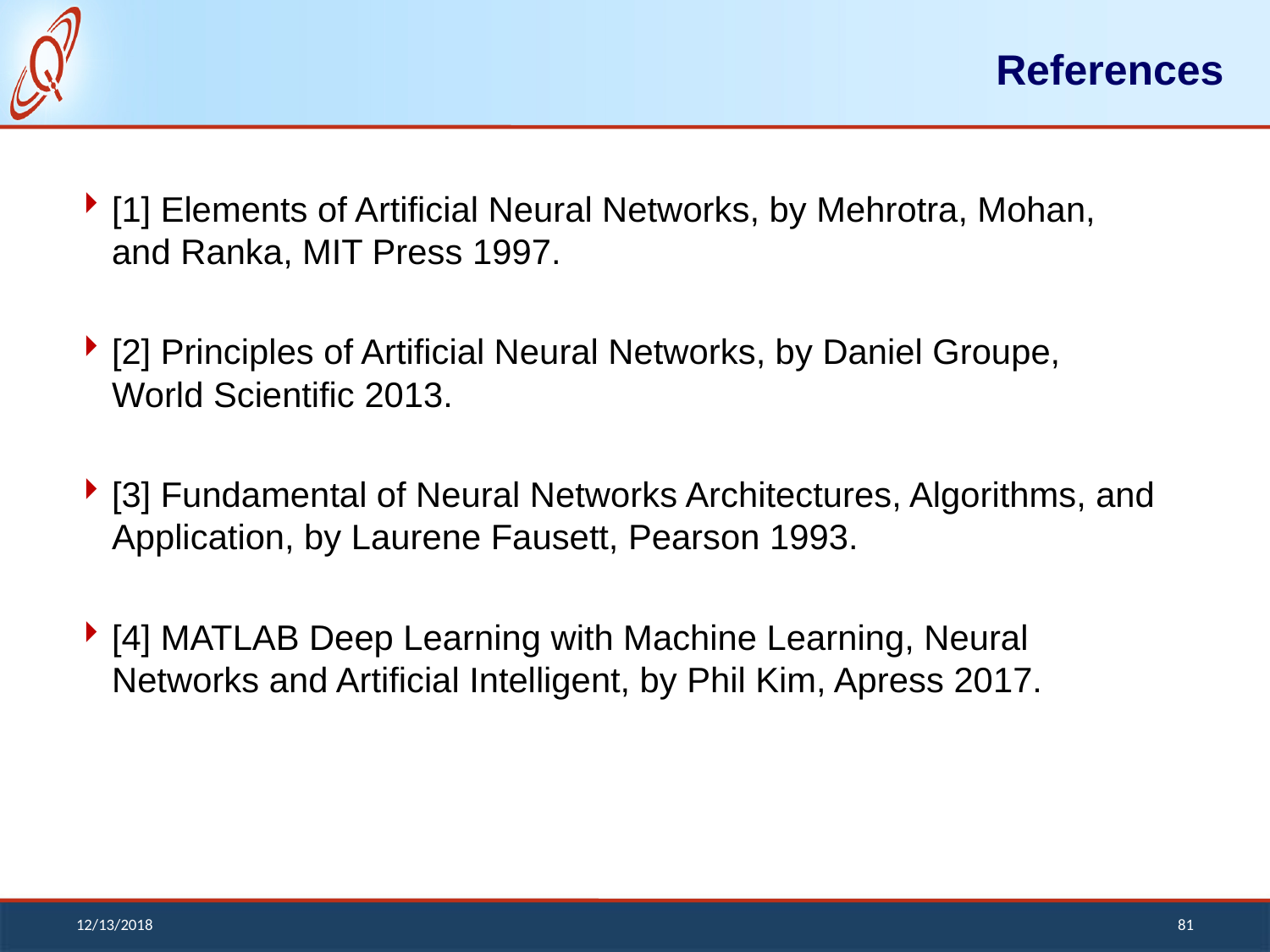

# References
[1] Elements of Artificial Neural Networks, by Mehrotra, Mohan, and Ranka, MIT Press 1997.

[2] Principles of Artificial Neural Networks, by Daniel Groupe, World Scientific 2013.

[3] Fundamental of Neural Networks Architectures, Algorithms, and Application, by Laurene Fausett, Pearson 1993.

[4] MATLAB Deep Learning with Machine Learning, Neural Networks and Artificial Intelligent, by Phil Kim, Apress 2017.

12/13/2018
81